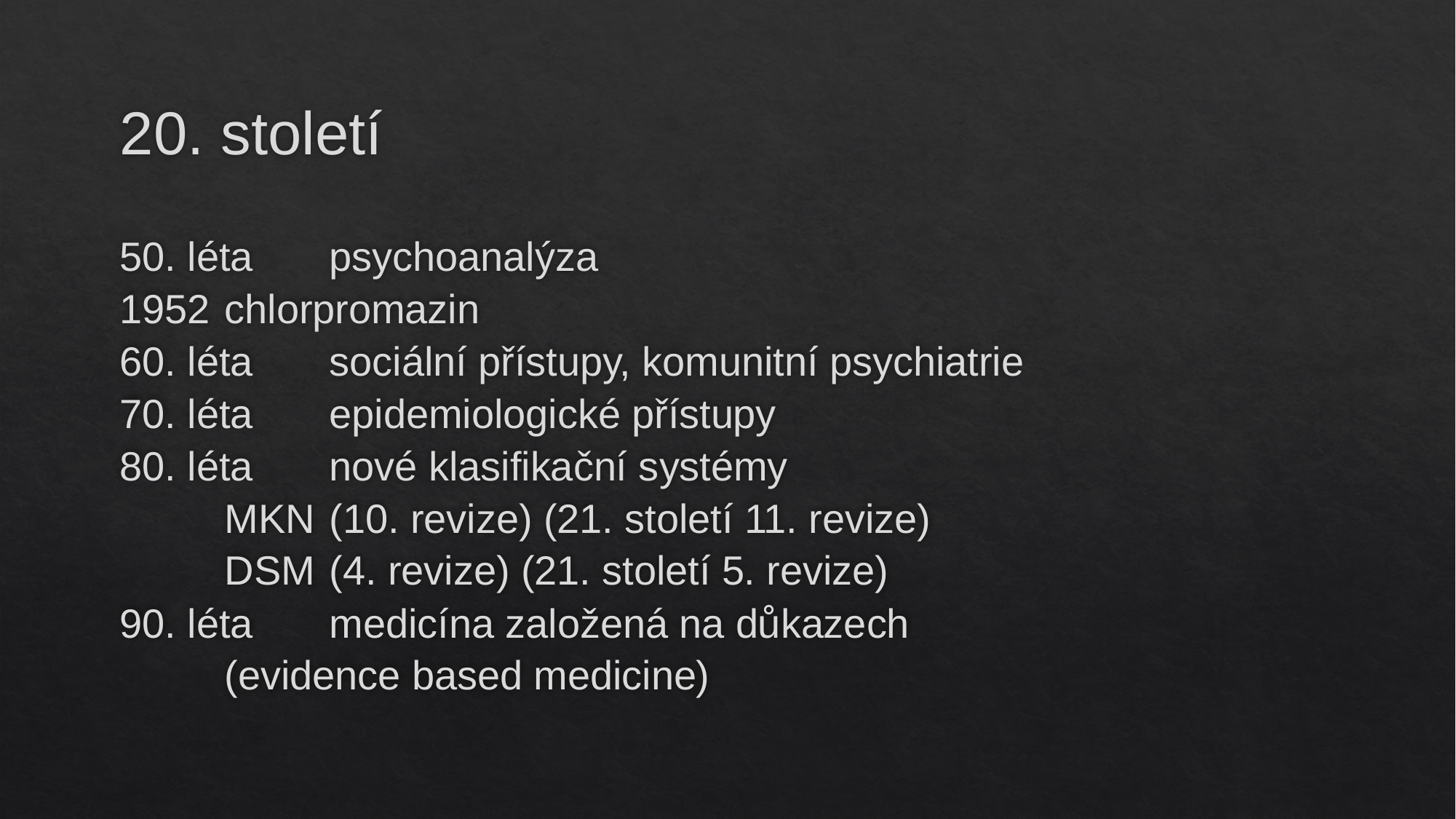

# 20. století
50. léta	psychoanalýza
1952		chlorpromazin
60. léta	sociální přístupy, komunitní psychiatrie
70. léta	epidemiologické přístupy
80. léta	nové klasifikační systémy
				MKN		(10. revize) (21. století 11. revize)
				DSM		(4. revize) (21. století 5. revize)
90. léta	medicína založená na důkazech
			(evidence based medicine)